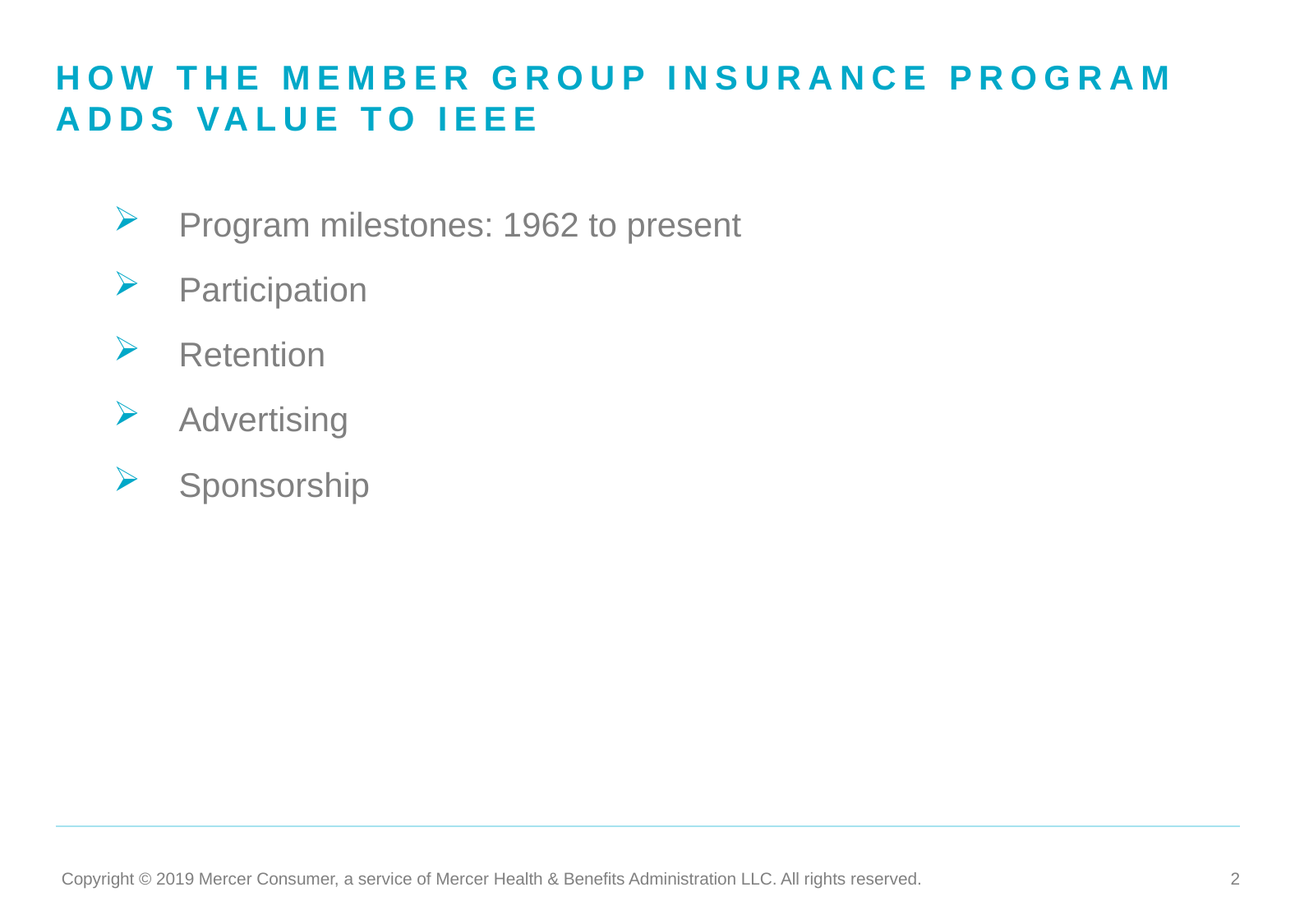

# How The Member Group Insurance Program adds value to IEEE
Program milestones: 1962 to present
Participation
Retention
Advertising
Sponsorship